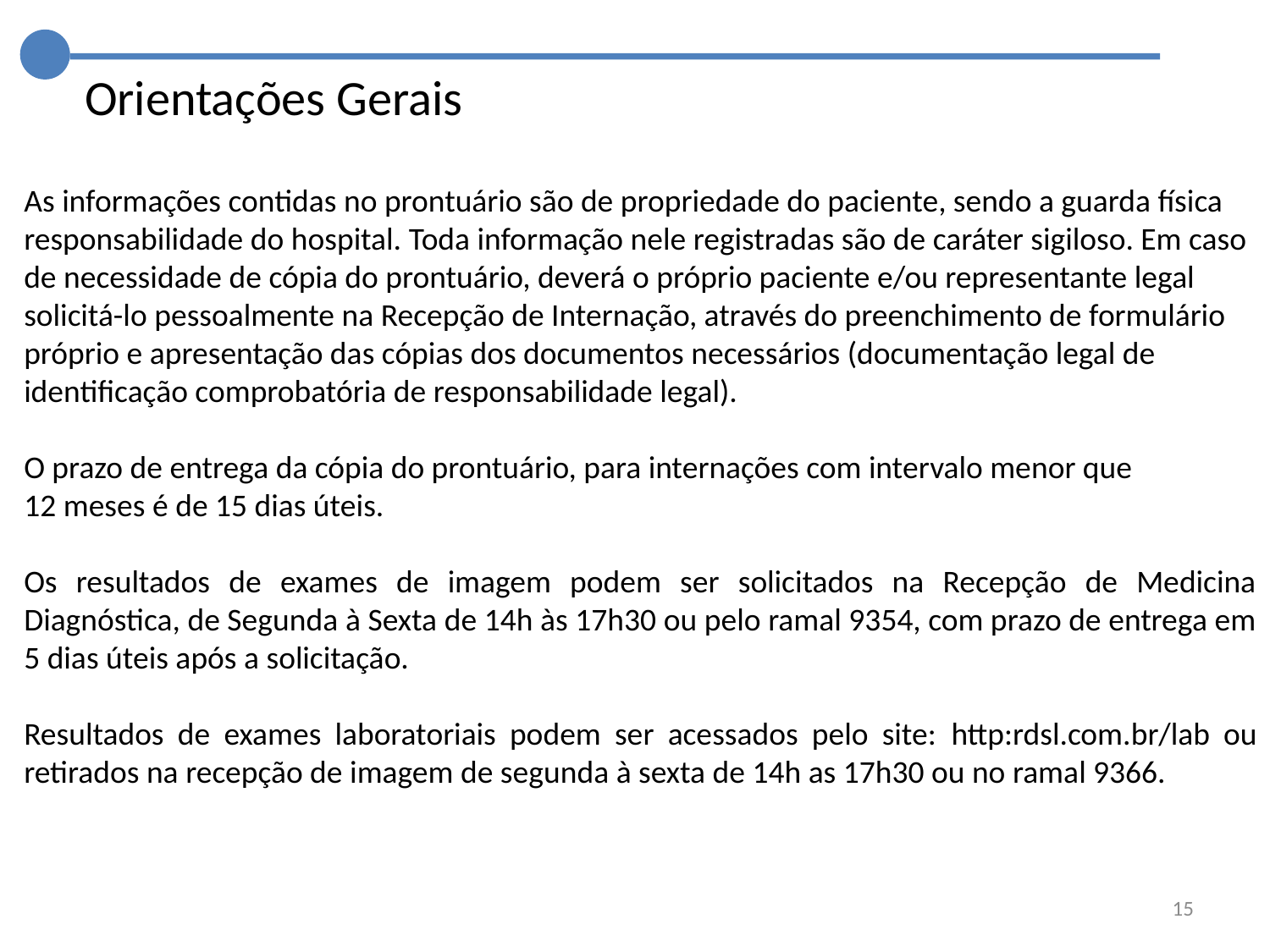

Orientações Gerais

As informações contidas no prontuário são de propriedade do paciente, sendo a guarda física
responsabilidade do hospital. Toda informação nele registradas são de caráter sigiloso. Em caso
de necessidade de cópia do prontuário, deverá o próprio paciente e/ou representante legal
solicitá-lo pessoalmente na Recepção de Internação, através do preenchimento de formulário
próprio e apresentação das cópias dos documentos necessários (documentação legal de
identificação comprobatória de responsabilidade legal).

O prazo de entrega da cópia do prontuário, para internações com intervalo menor que
12 meses é de 15 dias úteis.

Os resultados de exames de imagem podem ser solicitados na Recepção de Medicina Diagnóstica, de Segunda à Sexta de 14h às 17h30 ou pelo ramal 9354, com prazo de entrega em 5 dias úteis após a solicitação.

Resultados de exames laboratoriais podem ser acessados pelo site: http:rdsl.com.br/lab ou retirados na recepção de imagem de segunda à sexta de 14h as 17h30 ou no ramal 9366.
15